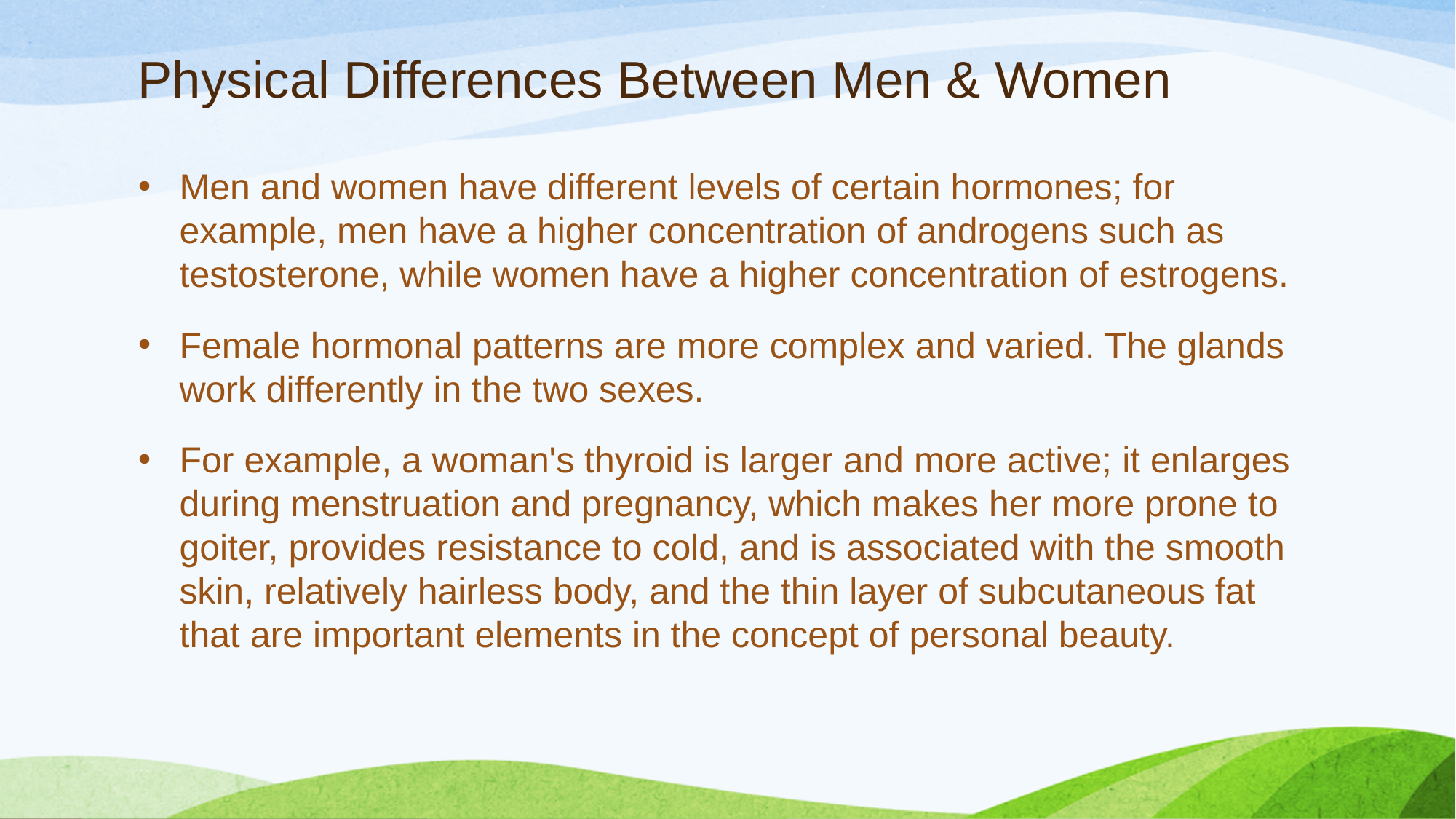

# Physical Differences Between Men & Women
Men and women have different levels of certain hormones; for example, men have a higher concentration of androgens such as testosterone, while women have a higher concentration of estrogens.
Female hormonal patterns are more complex and varied. The glands work differently in the two sexes.
For example, a woman's thyroid is larger and more active; it enlarges during menstruation and pregnancy, which makes her more prone to goiter, provides resistance to cold, and is associated with the smooth skin, relatively hairless body, and the thin layer of subcutaneous fat that are important elements in the concept of personal beauty.